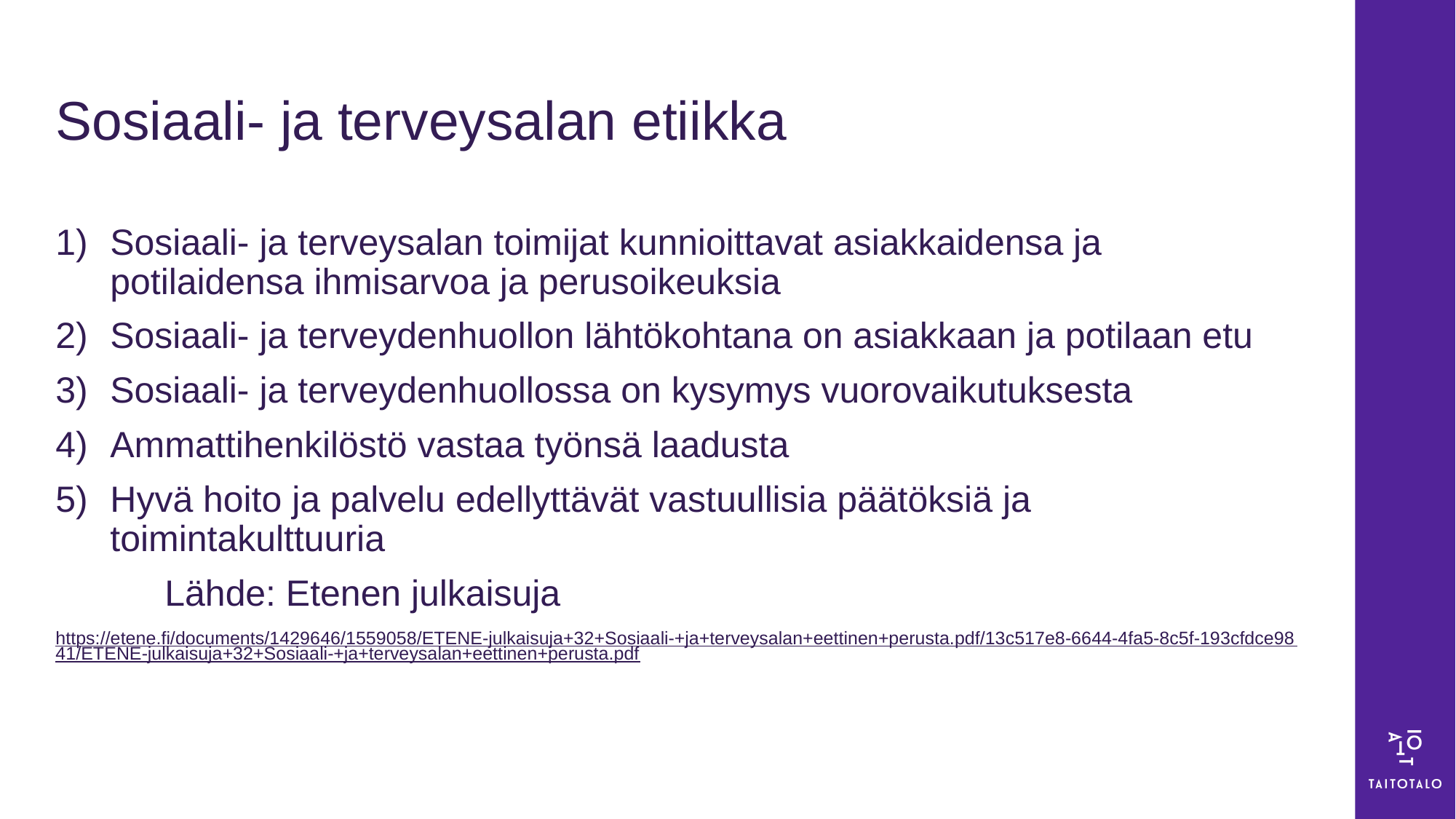

# Sosiaali- ja terveysalan etiikka
Sosiaali- ja terveysalan toimijat kunnioittavat asiakkaidensa ja potilaidensa ihmisarvoa ja perusoikeuksia
Sosiaali- ja terveydenhuollon lähtökohtana on asiakkaan ja potilaan etu
Sosiaali- ja terveydenhuollossa on kysymys vuorovaikutuksesta
Ammattihenkilöstö vastaa työnsä laadusta
Hyvä hoito ja palvelu edellyttävät vastuullisia päätöksiä ja toimintakulttuuria
	Lähde: Etenen julkaisuja
https://etene.fi/documents/1429646/1559058/ETENE-julkaisuja+32+Sosiaali-+ja+terveysalan+eettinen+perusta.pdf/13c517e8-6644-4fa5-8c5f-193cfdce9841/ETENE-julkaisuja+32+Sosiaali-+ja+terveysalan+eettinen+perusta.pdf